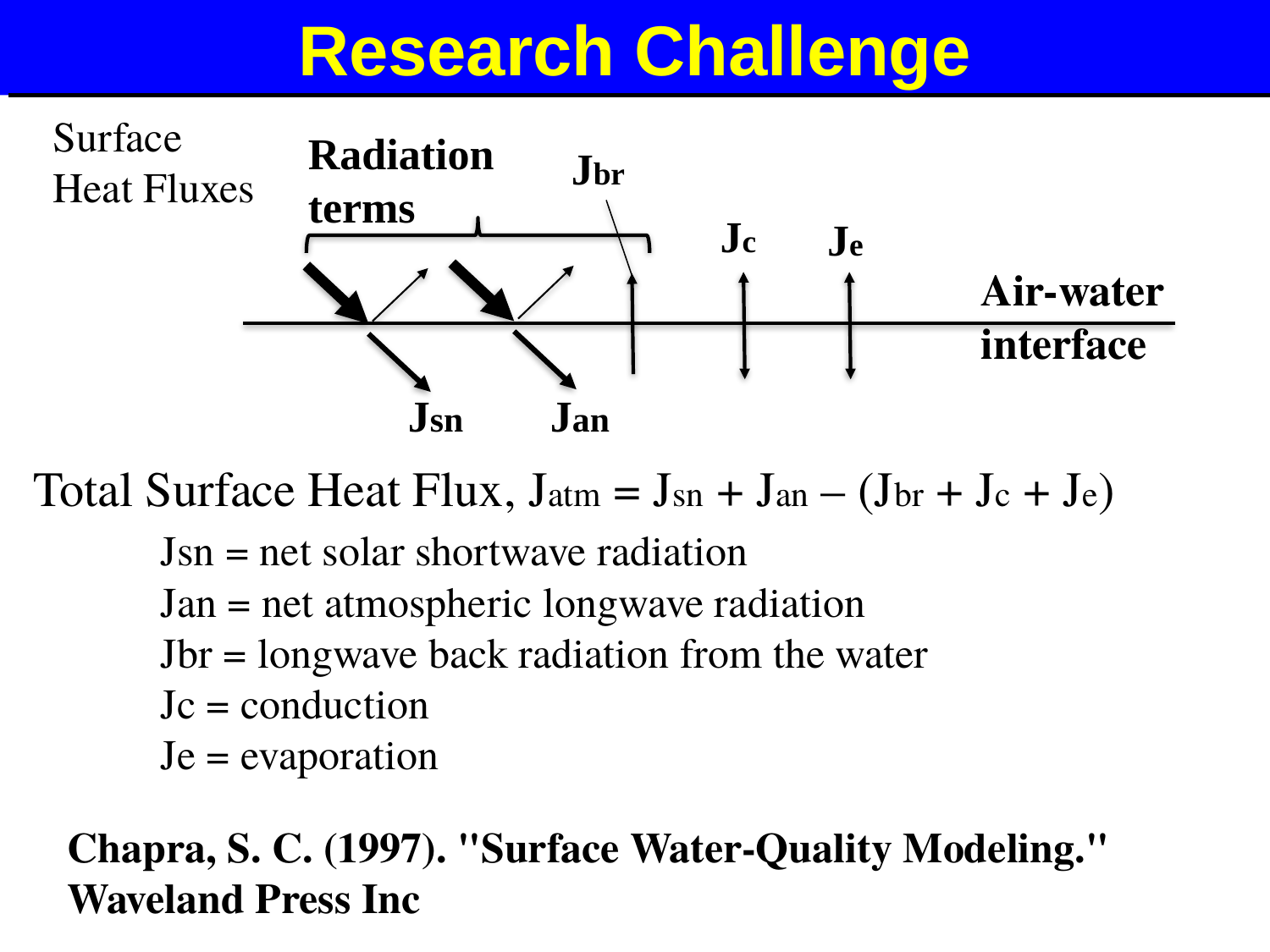

# Research Challenge

Total Surface Heat Flux, Jatm = Jsn + Jan – (Jbr + Jc + Je)
	Jsn = net solar shortwave radiation
	Jan = net atmospheric longwave radiation
	Jbr = longwave back radiation from the water
	Jc = conduction
	Je = evaporation

Surface
Heat Fluxes
Radiation terms
Jbr
Jc
Je
Jsn
Jan

Air-water interface
Chapra, S. C. (1997). "Surface Water-Quality Modeling." Waveland Press Inc